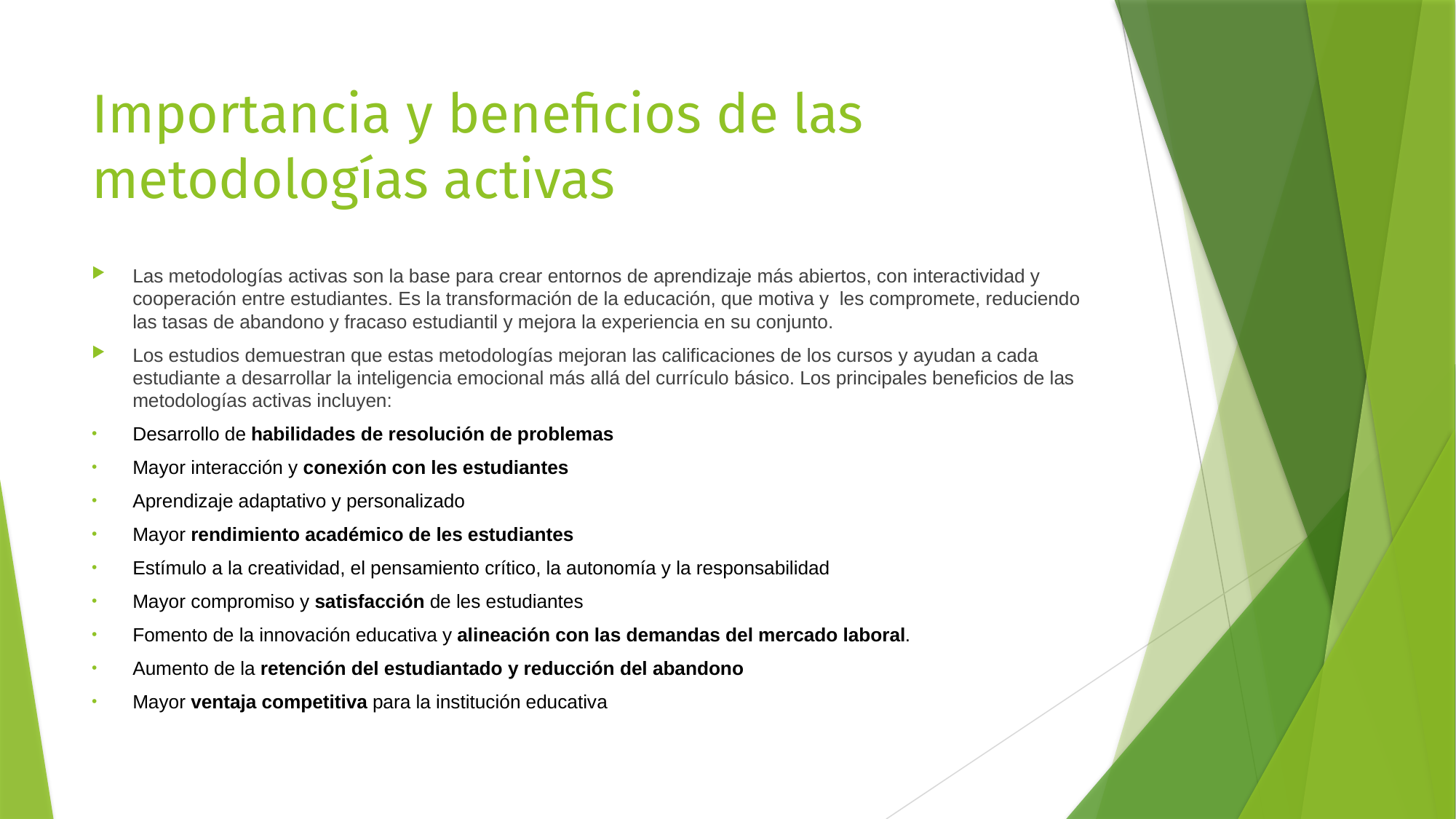

# Importancia y beneficios de las metodologías activas
Las metodologías activas son la base para crear entornos de aprendizaje más abiertos, con interactividad y cooperación entre estudiantes. Es la transformación de la educación, que motiva y  les compromete, reduciendo las tasas de abandono y fracaso estudiantil y mejora la experiencia en su conjunto.
Los estudios demuestran que estas metodologías mejoran las calificaciones de los cursos y ayudan a cada estudiante a desarrollar la inteligencia emocional más allá del currículo básico. Los principales beneficios de las metodologías activas incluyen:
Desarrollo de habilidades de resolución de problemas
Mayor interacción y conexión con les estudiantes
Aprendizaje adaptativo y personalizado
Mayor rendimiento académico de les estudiantes
Estímulo a la creatividad, el pensamiento crítico, la autonomía y la responsabilidad
Mayor compromiso y satisfacción de les estudiantes
Fomento de la innovación educativa y alineación con las demandas del mercado laboral.
Aumento de la retención del estudiantado y reducción del abandono
Mayor ventaja competitiva para la institución educativa